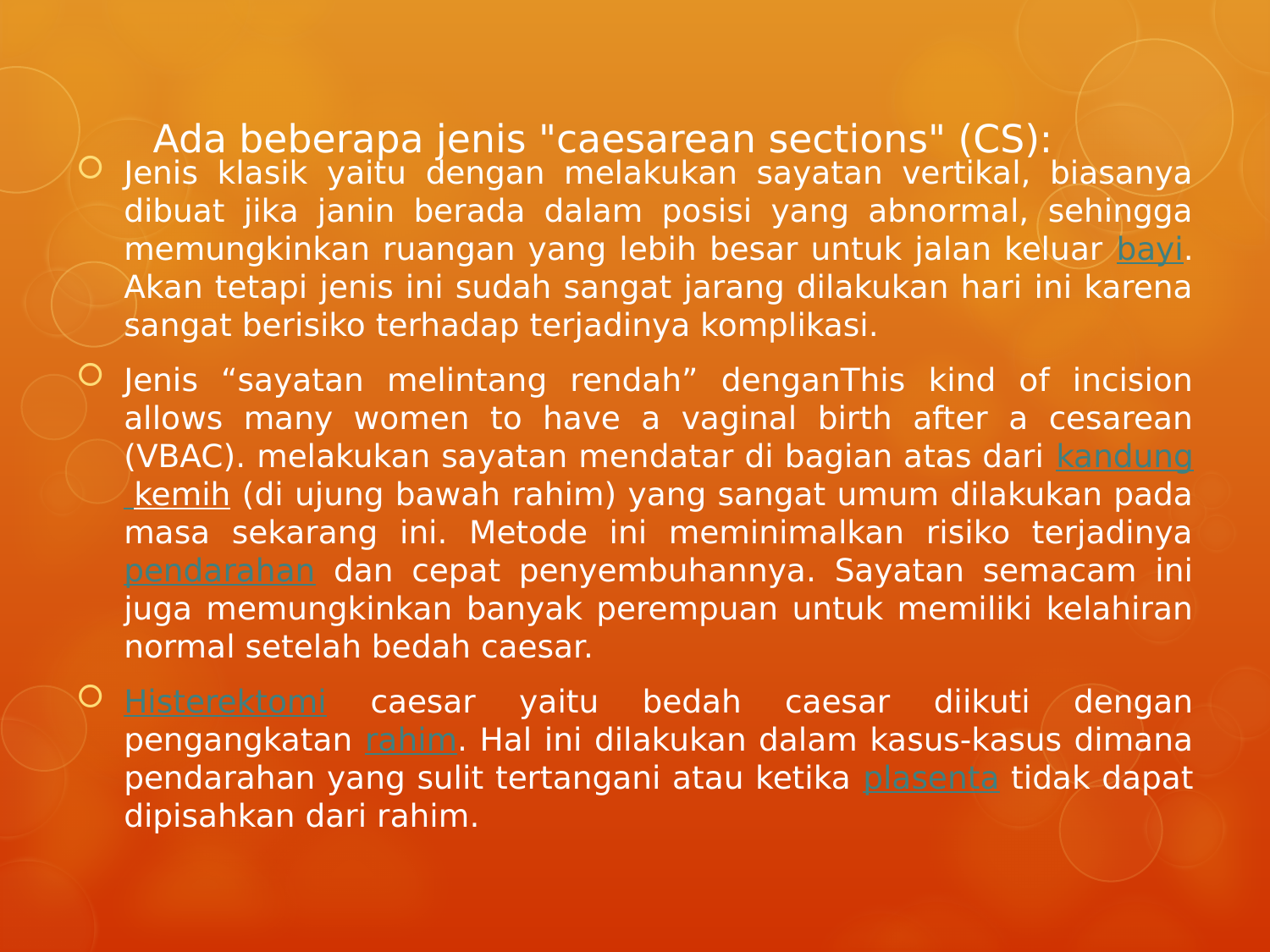

# Ada beberapa jenis "caesarean sections" (CS):
Jenis klasik yaitu dengan melakukan sayatan vertikal, biasanya dibuat jika janin berada dalam posisi yang abnormal, sehingga memungkinkan ruangan yang lebih besar untuk jalan keluar bayi. Akan tetapi jenis ini sudah sangat jarang dilakukan hari ini karena sangat berisiko terhadap terjadinya komplikasi.
Jenis “sayatan melintang rendah” denganThis kind of incision allows many women to have a vaginal birth after a cesarean (VBAC). melakukan sayatan mendatar di bagian atas dari kandung kemih (di ujung bawah rahim) yang sangat umum dilakukan pada masa sekarang ini. Metode ini meminimalkan risiko terjadinya pendarahan dan cepat penyembuhannya. Sayatan semacam ini juga memungkinkan banyak perempuan untuk memiliki kelahiran normal setelah bedah caesar.
Histerektomi caesar yaitu bedah caesar diikuti dengan pengangkatan rahim. Hal ini dilakukan dalam kasus-kasus dimana pendarahan yang sulit tertangani atau ketika plasenta tidak dapat dipisahkan dari rahim.